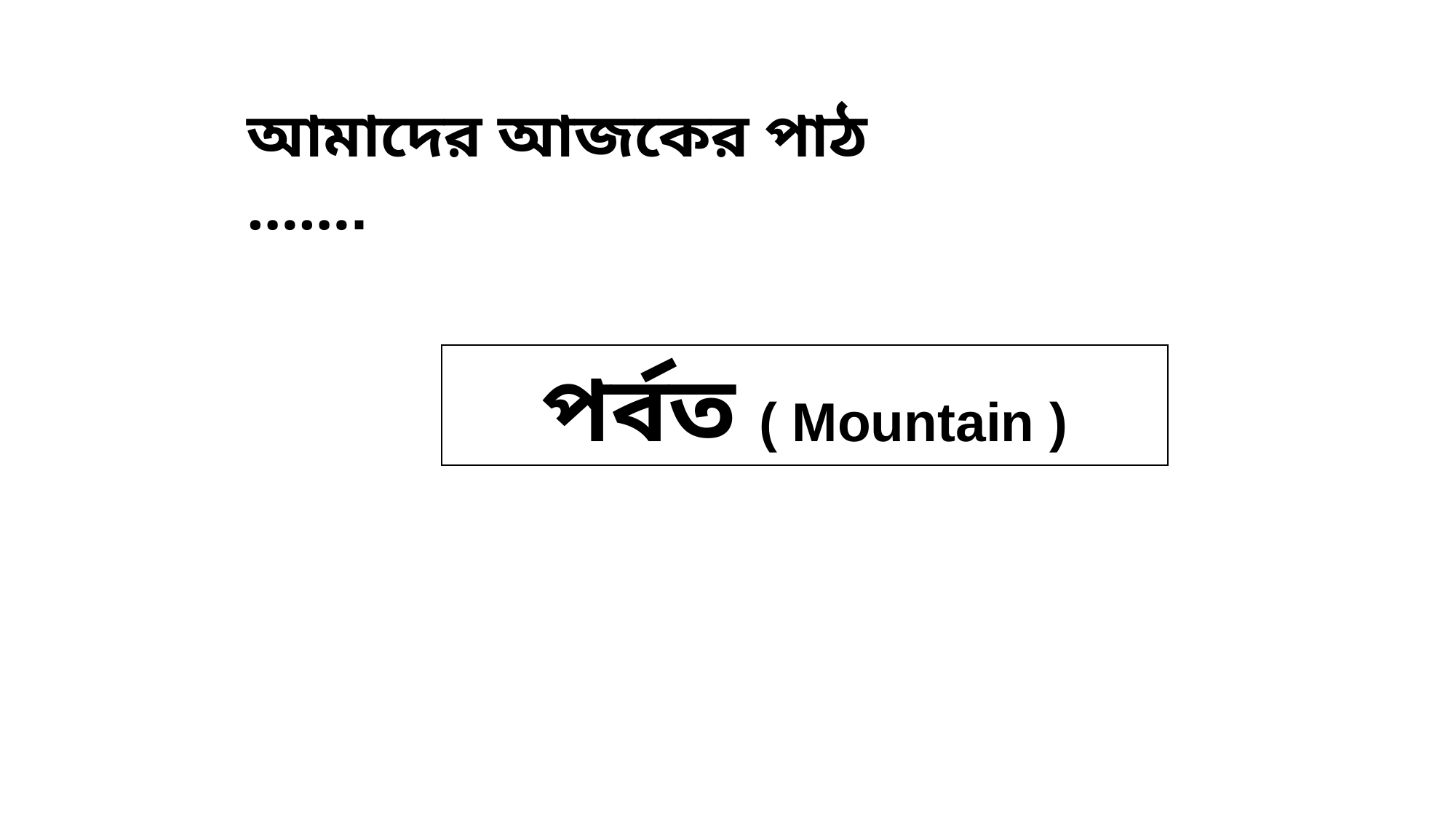

আমাদের আজকের পাঠ …….
পর্বত ( Mountain )